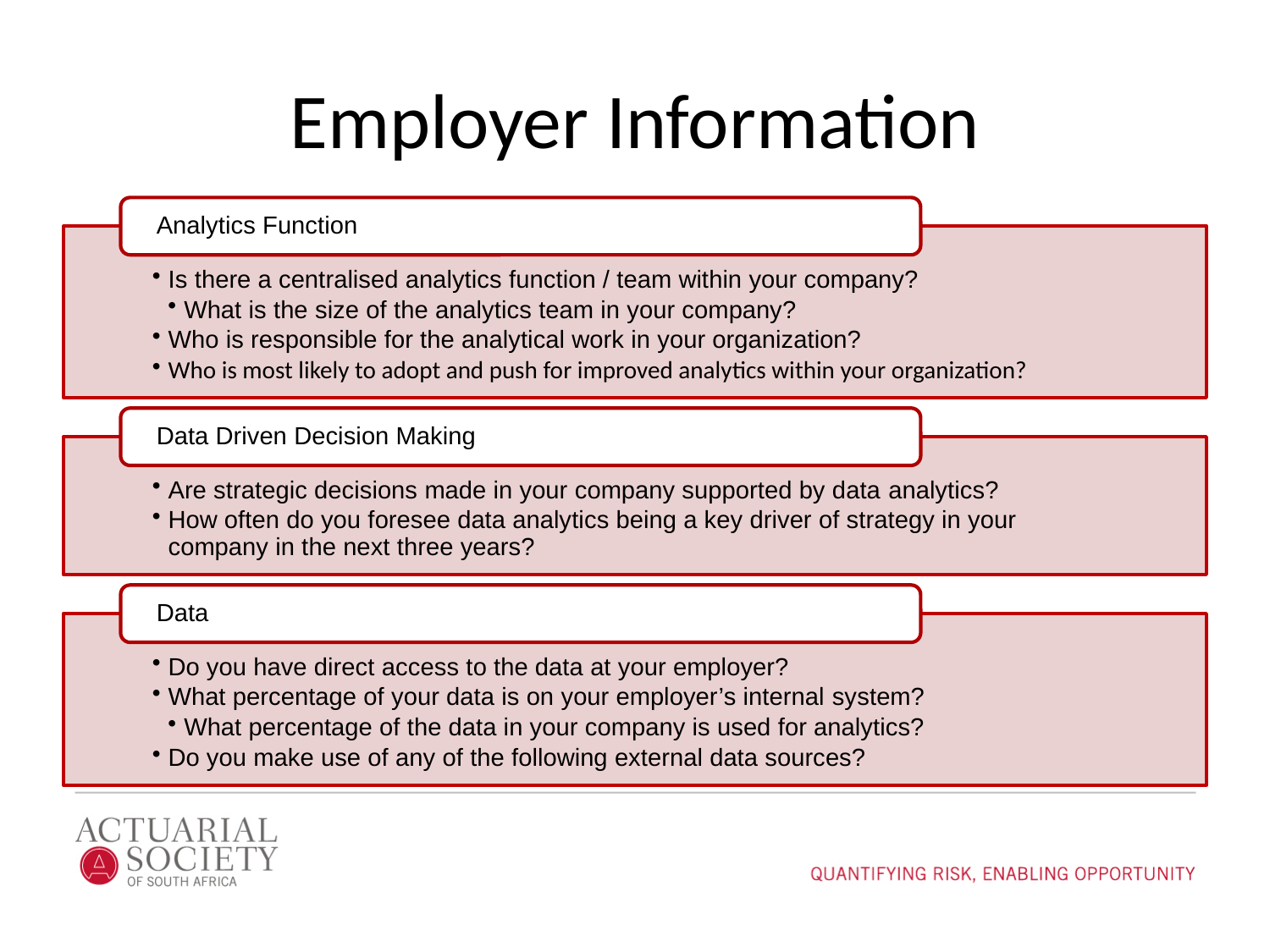

# Employer Information
Is there a centralised analytics function / team within your company?
What is the size of the analytics team in your company?
Who is responsible for the analytical work in your organization?
Who is most likely to adopt and push for improved analytics within your organization?
Analytics Function
Are strategic decisions made in your company supported by data analytics?
How often do you foresee data analytics being a key driver of strategy in your company in the next three years?
Data Driven Decision Making
Do you have direct access to the data at your employer?
What percentage of your data is on your employer’s internal system?
What percentage of the data in your company is used for analytics?
Do you make use of any of the following external data sources?
Data